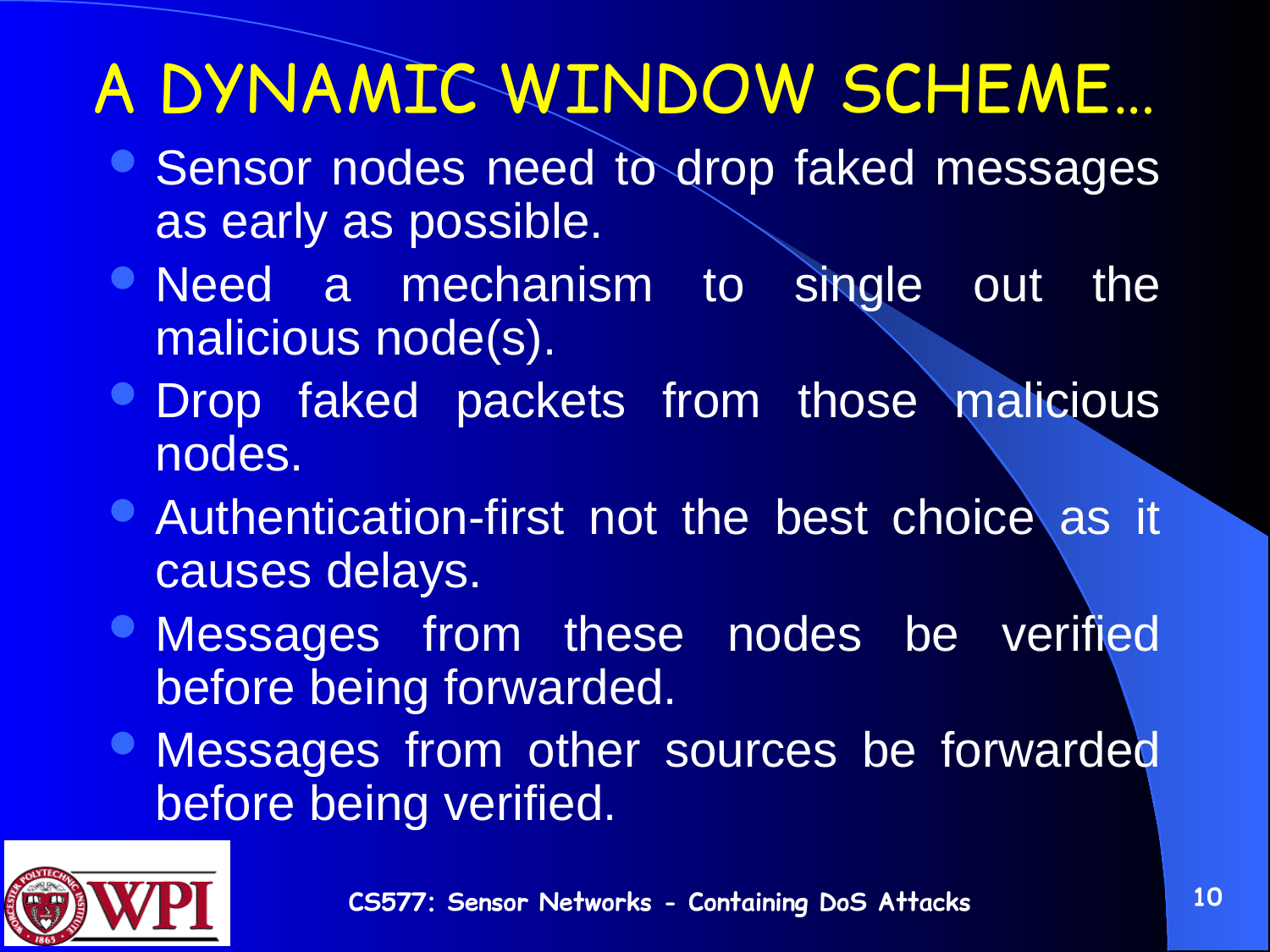

# A DYNAMIC WINDOW SCHEME…
Sensor nodes need to drop faked messages as early as possible.
Need a mechanism to single out the malicious node(s).
Drop faked packets from those malicious nodes.
Authentication-first not the best choice as it causes delays.
Messages from these nodes be verified before being forwarded.
Messages from other sources be forwarded before being verified.
10
CS577: Sensor Networks - Containing DoS Attacks